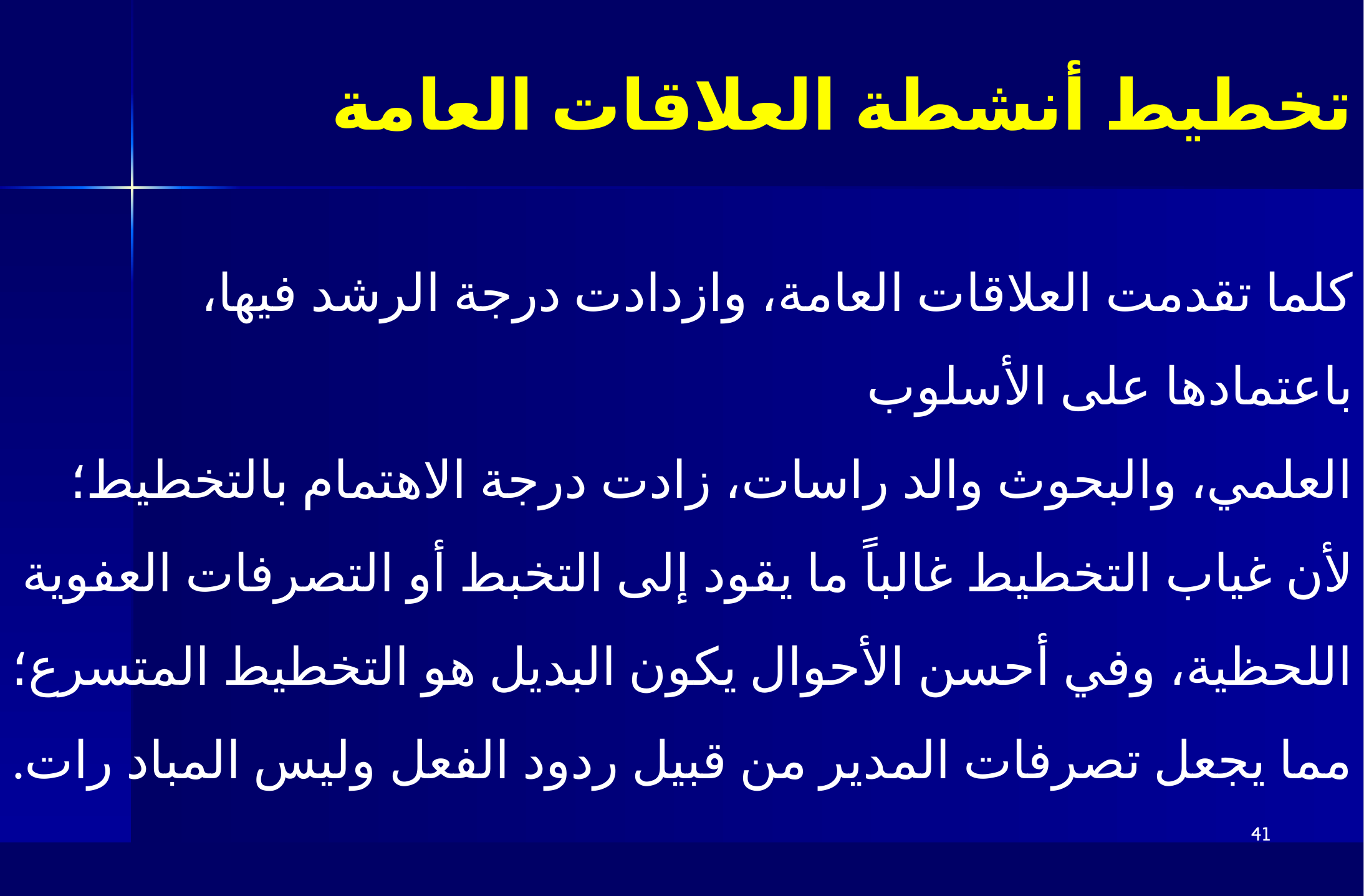

تخطيط أنشطة العلاقات العامة

كلما تقدمت العلاقات العامة، وازدادت درجة الرشد فيها، باعتمادها على الأسلوب
العلمي، والبحوث والد راسات، زادت درجة الاهتمام بالتخطيط؛ لأن غياب التخطيط غالباً ما يقود إلى التخبط أو التصرفات العفوية اللحظية، وفي أحسن الأحوال يكون البديل هو التخطيط المتسرع؛ مما يجعل تصرفات المدير من قبيل ردود الفعل وليس المباد رات.
41